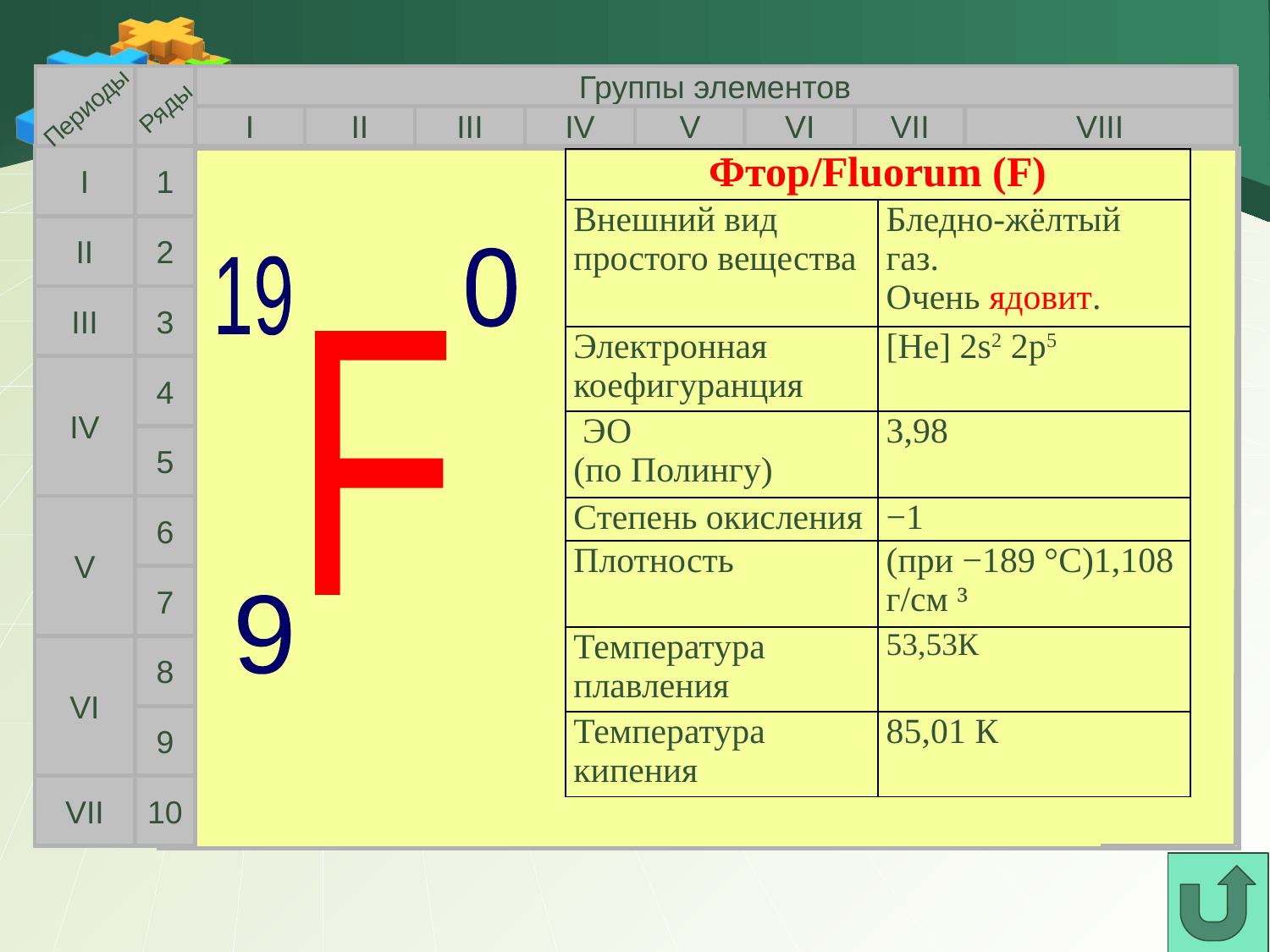

#

Периоды

Ряды
Группы элементов
I
II
III
IV
V
VI
VII
VIII
I
1

| Фтор/Fluorum (F) |  |
| --- | --- |
| Внешний вид простого вещества | Бледно-жёлтый газ. Очень ядовит. |
| Электронная коефигуранция | [He] 2s2 2p5 |
| ЭО (по Полингу) | 3,98 |
| Степень окисления | −1 |
| Плотность | (при −189 °C)1,108 г/см ³ |
| Температура плавления | 53,53К |
| Температура кипения | 85,01 К |
II
2
0
19
III
3

F
IV
4
5
V
6
7
9
VI
8
9
VII
10